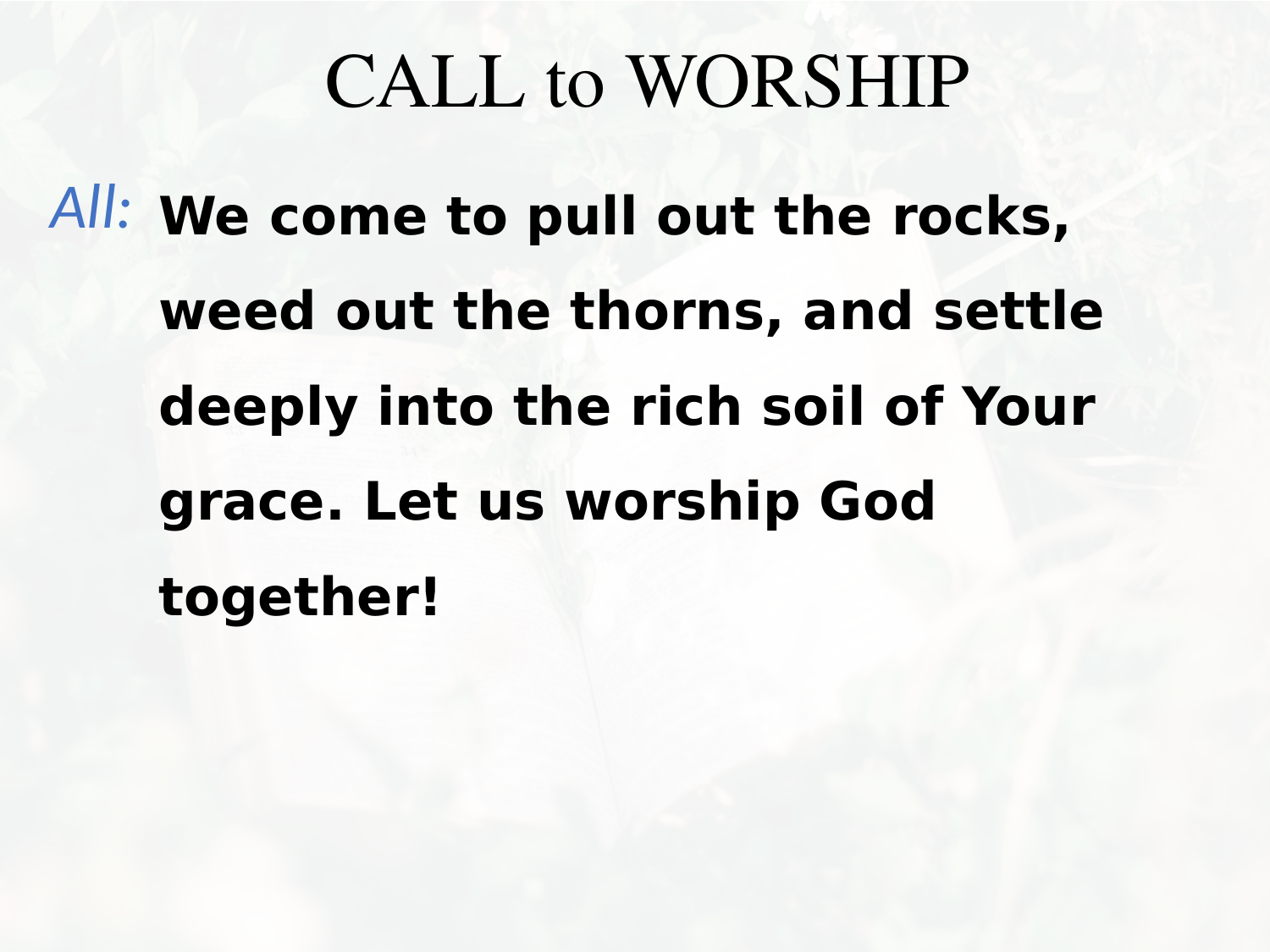

We come to pull out the rocks, weed out the thorns, and settle deeply into the rich soil of Your grace. Let us worship God together!